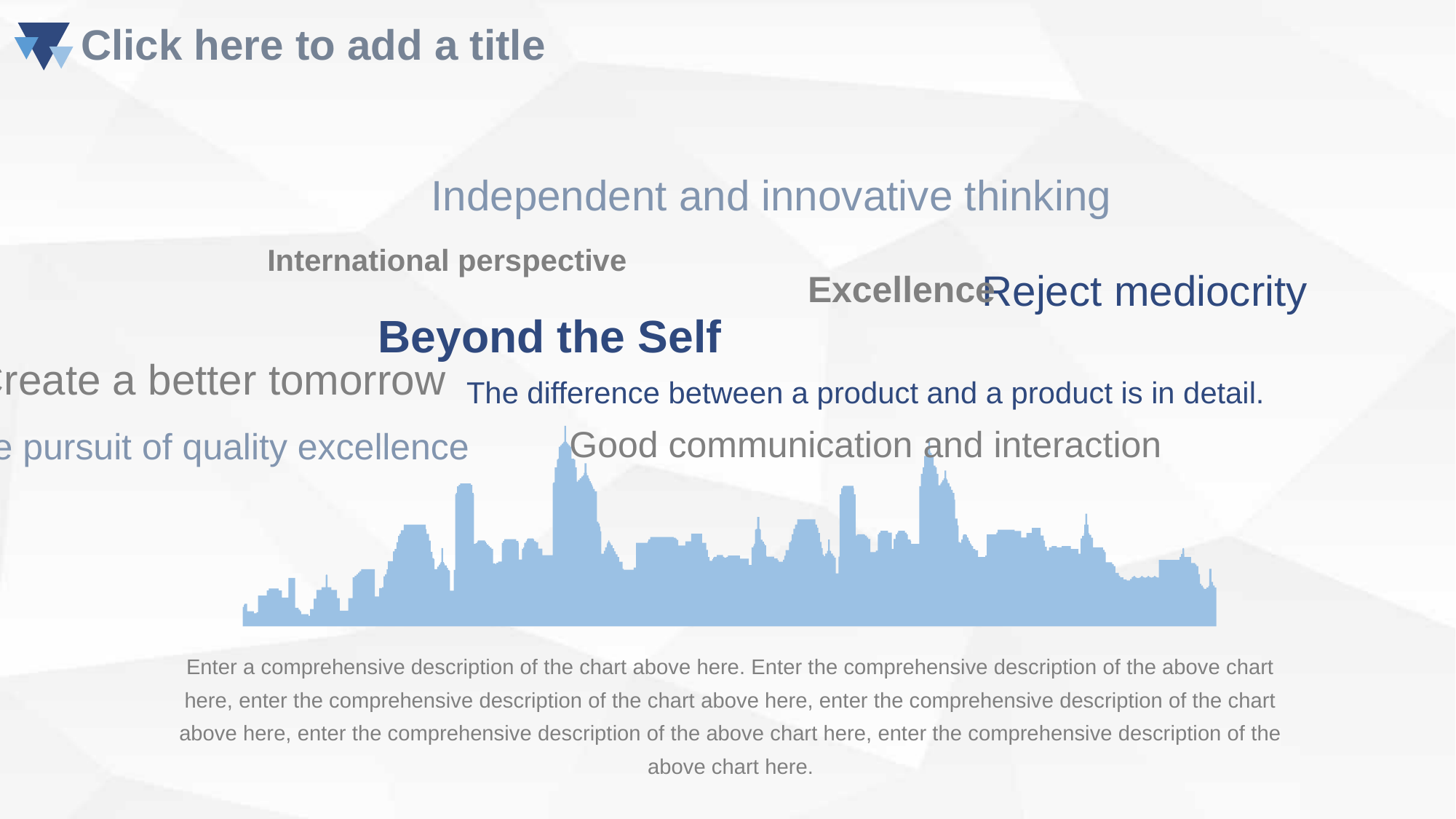

Independent and innovative thinking
International perspective
Reject mediocrity
Excellence
Beyond the Self
Create a better tomorrow
The difference between a product and a product is in detail.
Good communication and interaction
The pursuit of quality excellence

Enter a comprehensive description of the chart above here. Enter the comprehensive description of the above chart here, enter the comprehensive description of the chart above here, enter the comprehensive description of the chart above here, enter the comprehensive description of the above chart here, enter the comprehensive description of the above chart here.